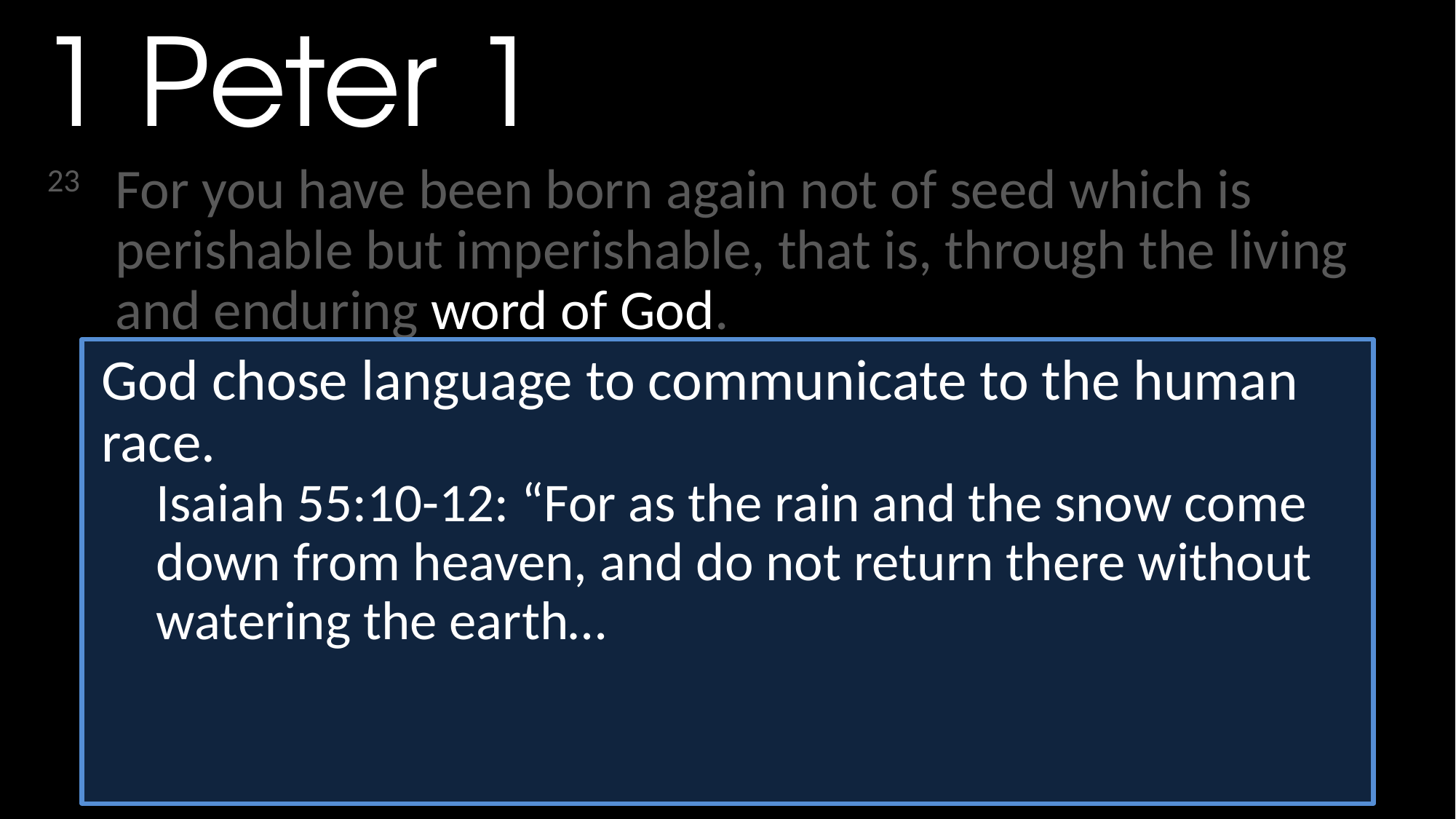

1 Peter 1
23	For you have been born again not of seed which is perishable but imperishable, that is, through the living and enduring word of God.

God chose language to communicate to the human race.
	Isaiah 55:10-12: “For as the rain and the snow come down from heaven, and do not return there without watering the earth…